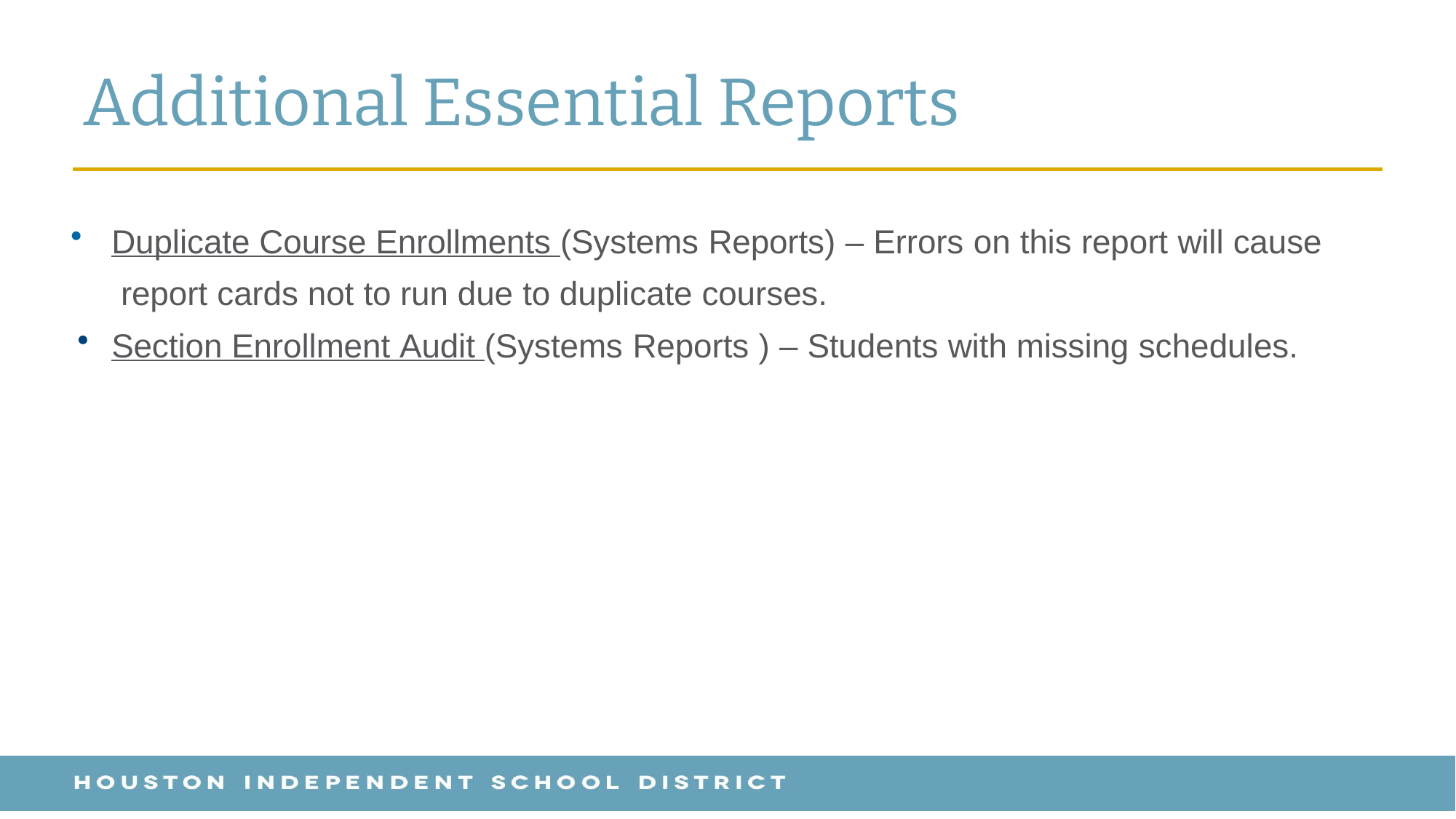

# Additional Essential Reports
Duplicate Course Enrollments (Systems Reports) – Errors on this report will cause  report cards not to run due to duplicate courses.
Section Enrollment Audit (Systems Reports ) – Students with missing schedules.